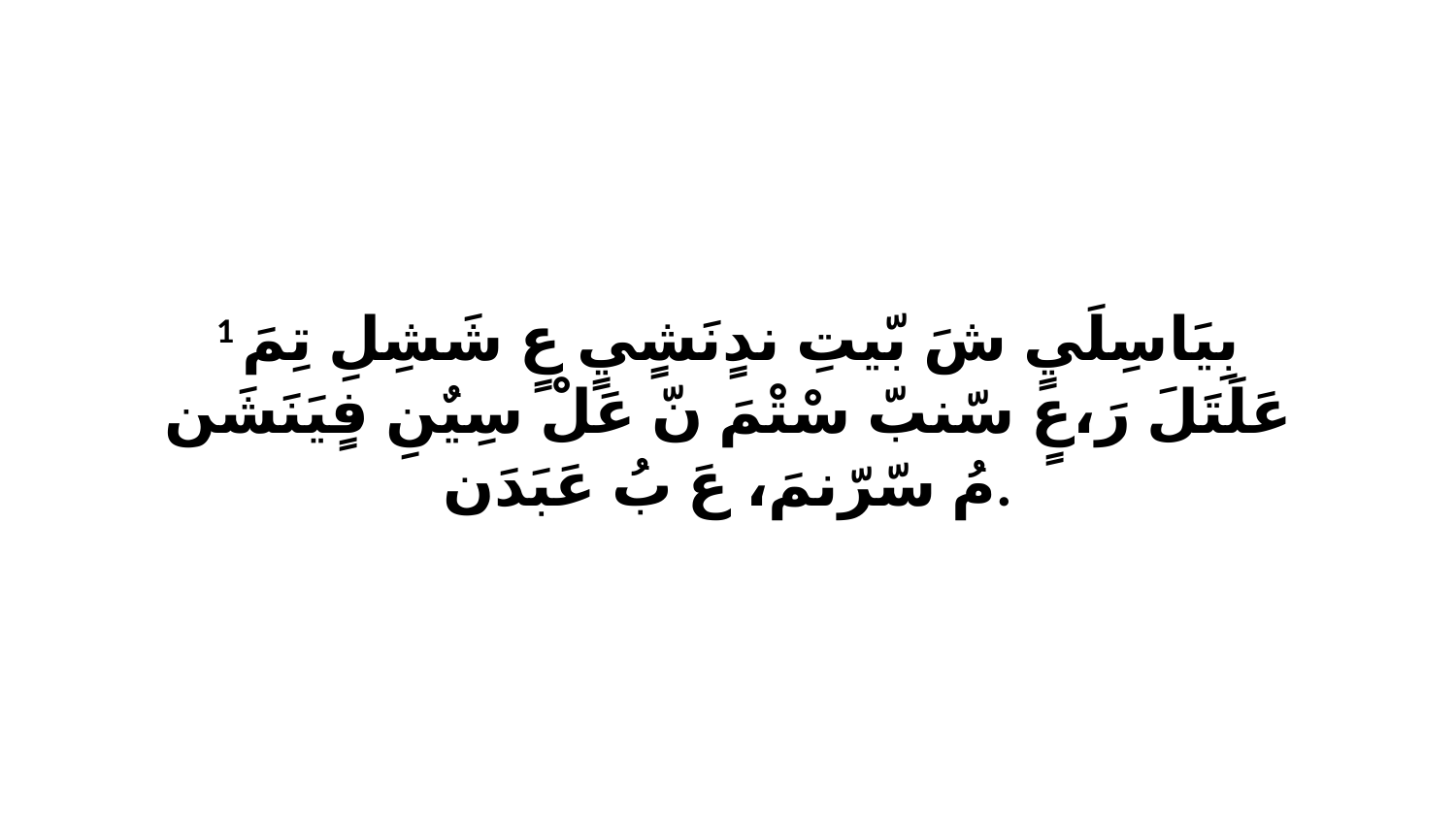

1 بِيَاسِلَيٍ شَ بّيتِ ندٍنَشٍيٍ عٍ شَشِلِ تِمَ عَلَتَلَ رَ،عٍ سّنبّ سْتْمَ نّ عَلْ سِيٌنِ فٍيَنَشَن مُ سّرّنمَ، عَ بُ عَبَدَن.